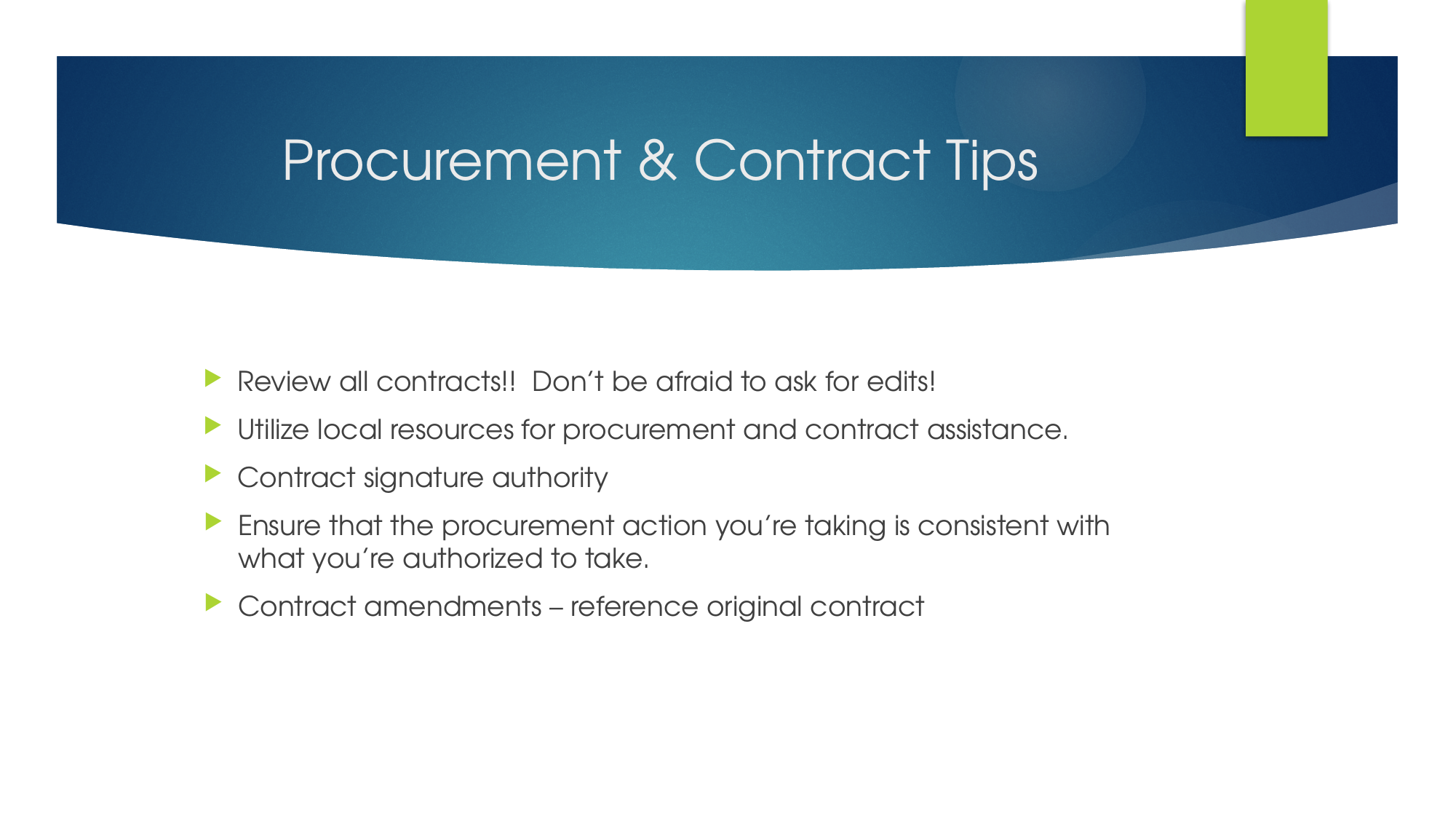

# Procurement & Contract Tips

Review all contracts!!  Don’t be afraid to ask for edits!
Utilize local resources for procurement and contract assistance.
Contract signature authority
Ensure that the procurement action you’re taking is consistent with what you’re authorized to take.
Contract amendments – reference original contract